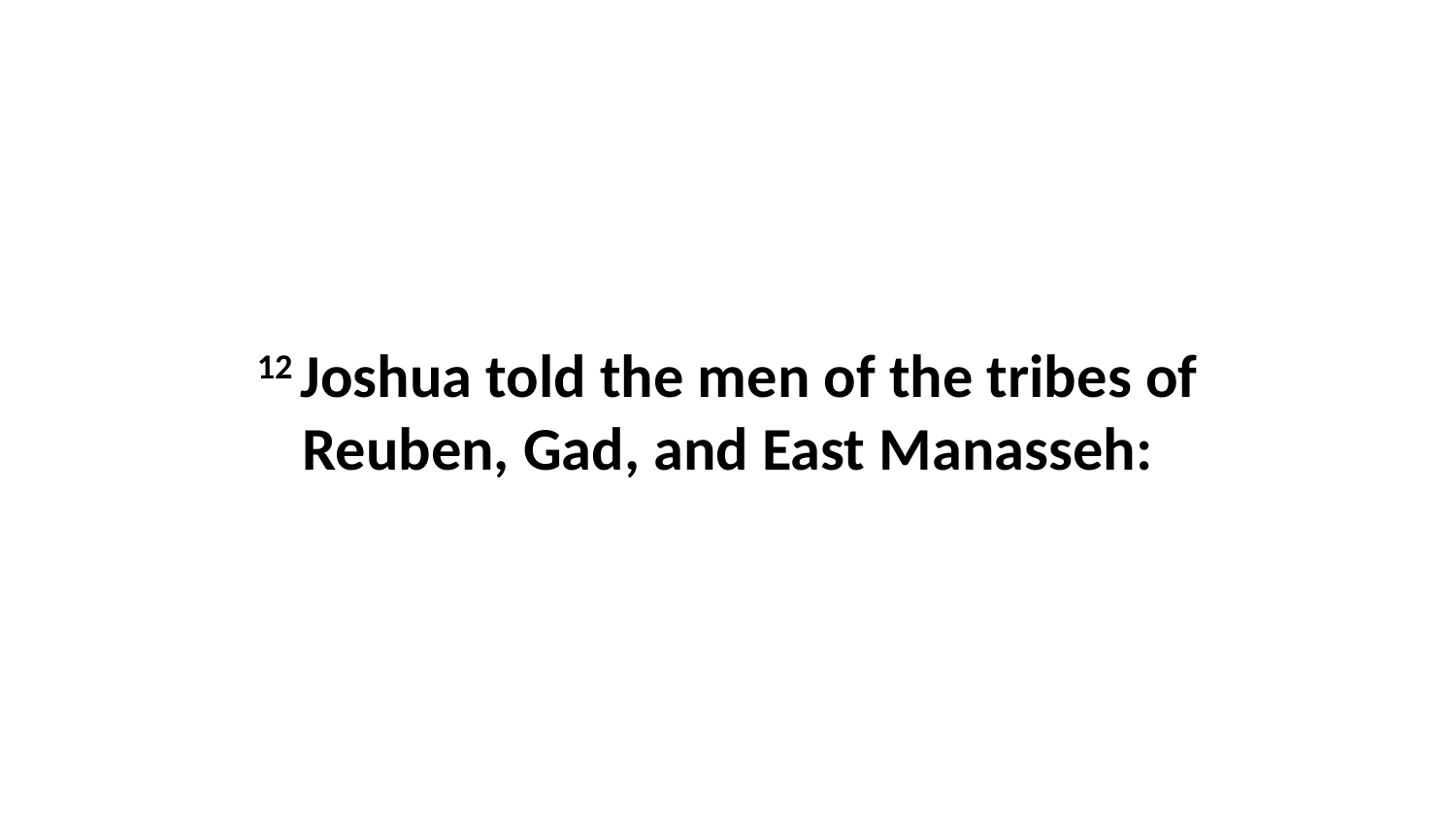

12 Joshua told the men of the tribes of Reuben, Gad, and East Manasseh: